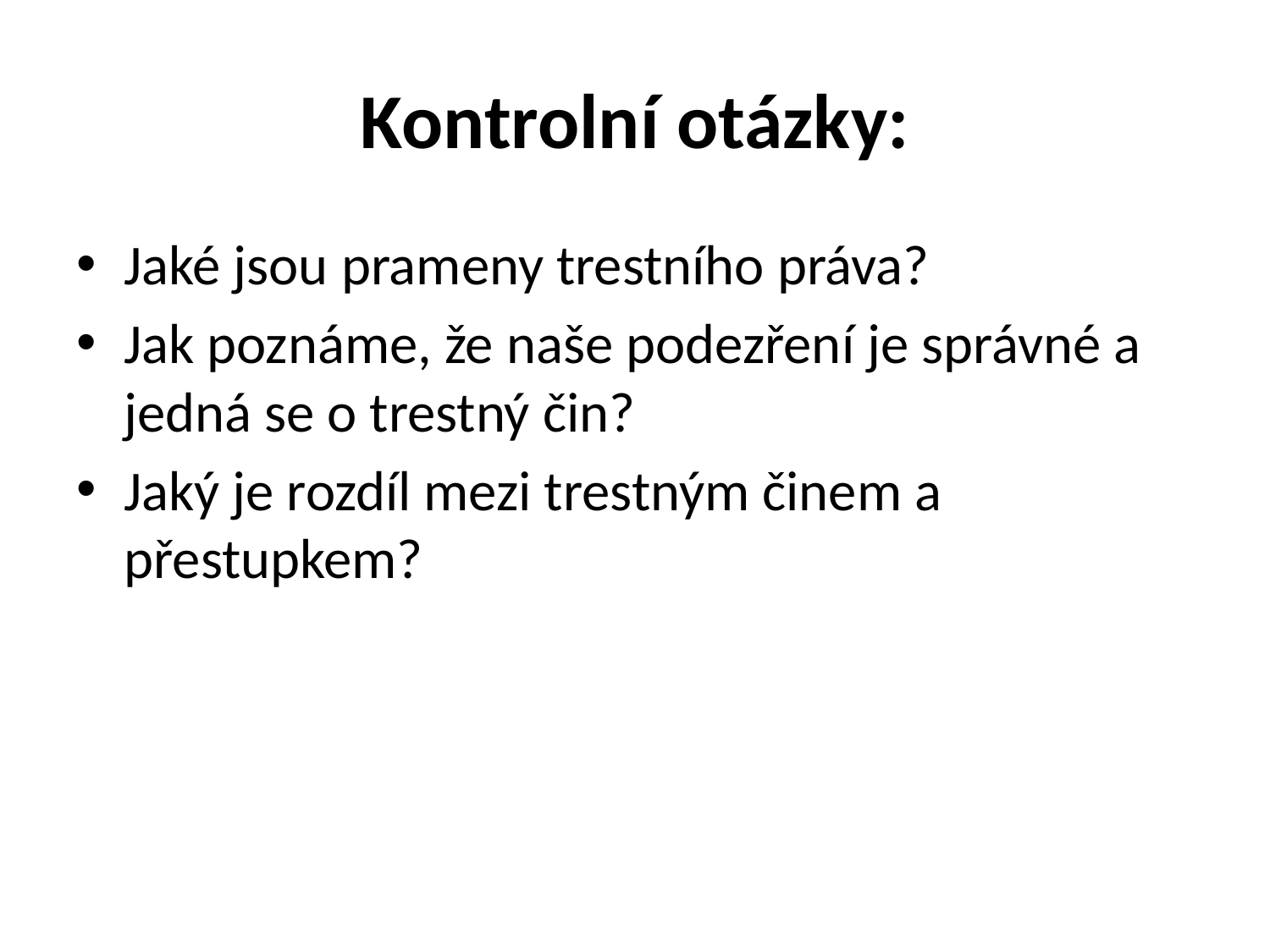

# Kontrolní otázky:
Jaké jsou prameny trestního práva?
Jak poznáme, že naše podezření je správné a jedná se o trestný čin?
Jaký je rozdíl mezi trestným činem a přestupkem?